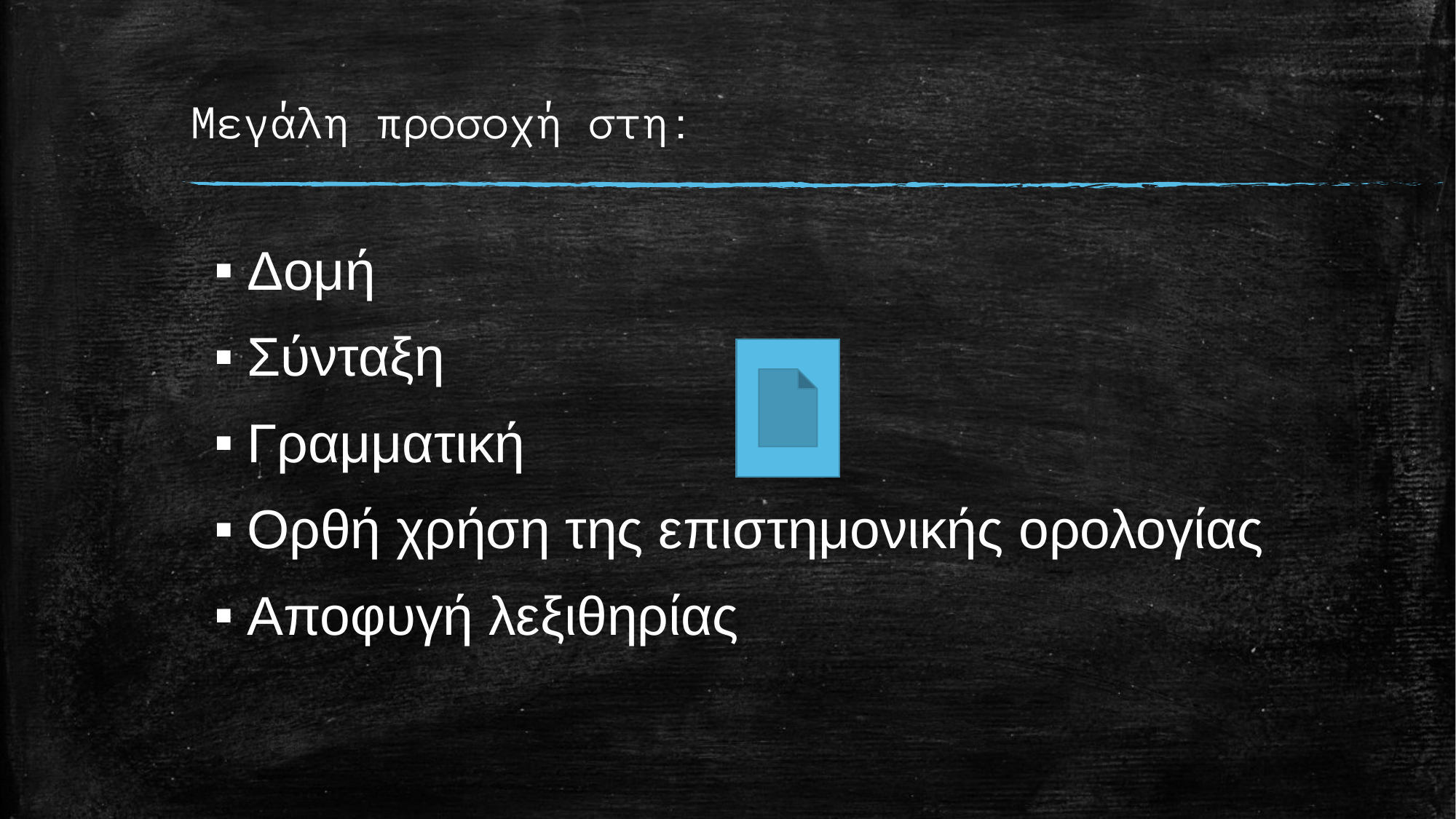

# Μεγάλη προσοχή στη:
Δομή
Σύνταξη
Γραμματική
Ορθή χρήση της επιστημονικής ορολογίας
Αποφυγή λεξιθηρίας